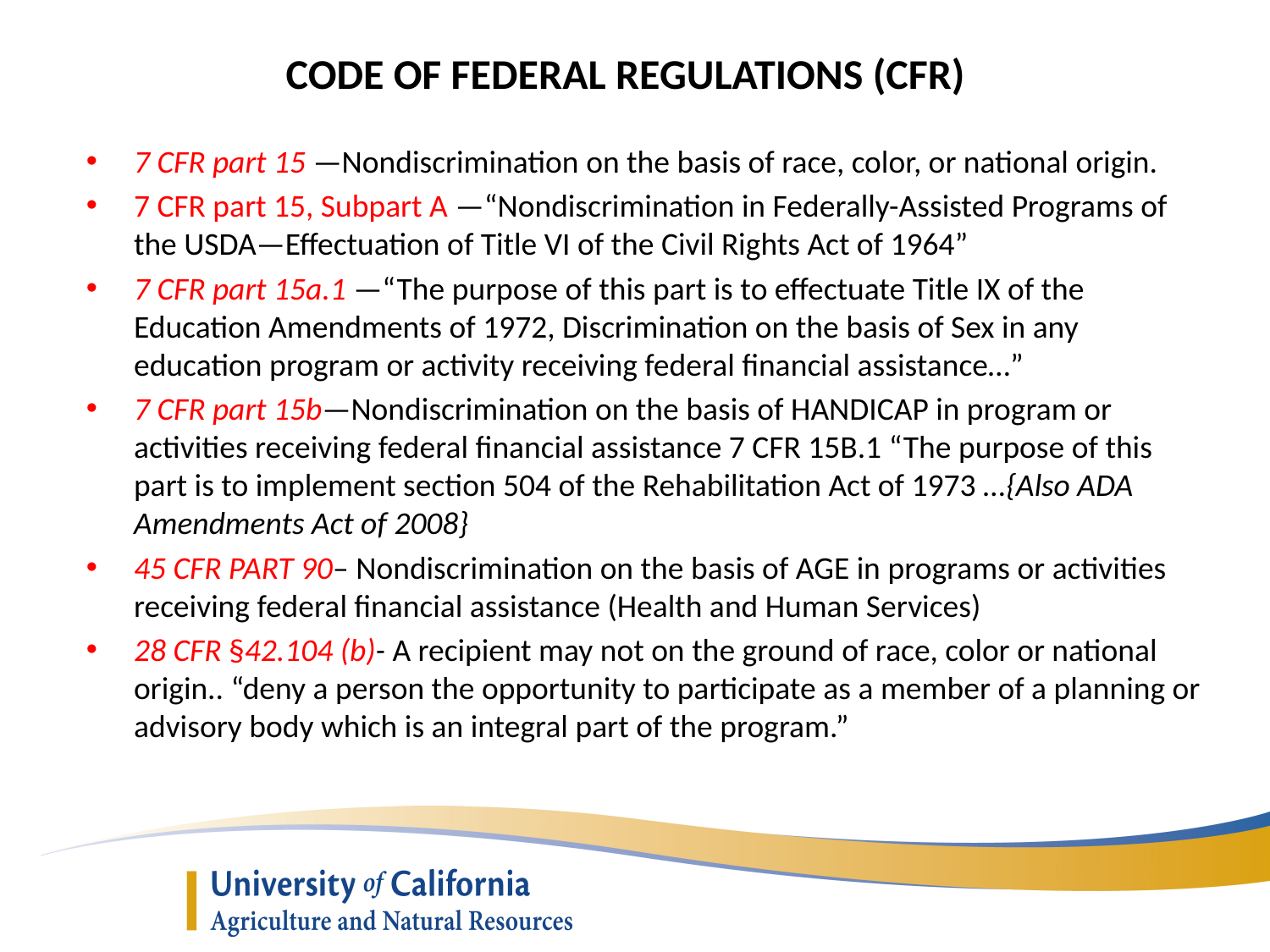

# CODE OF FEDERAL REGULATIONS (CFR)

7 CFR part 15 —Nondiscrimination on the basis of race, color, or national origin.
7 CFR part 15, Subpart A —“Nondiscrimination in Federally-Assisted Programs of the USDA—Effectuation of Title VI of the Civil Rights Act of 1964”
7 CFR part 15a.1 —“The purpose of this part is to effectuate Title IX of the Education Amendments of 1972, Discrimination on the basis of Sex in any education program or activity receiving federal financial assistance…”
7 CFR part 15b—Nondiscrimination on the basis of HANDICAP in program or activities receiving federal financial assistance 7 CFR 15B.1 “The purpose of this part is to implement section 504 of the Rehabilitation Act of 1973 …{Also ADA Amendments Act of 2008}
45 CFR PART 90– Nondiscrimination on the basis of AGE in programs or activities receiving federal financial assistance (Health and Human Services)
28 CFR §42.104 (b)- A recipient may not on the ground of race, color or national origin.. “deny a person the opportunity to participate as a member of a planning or advisory body which is an integral part of the program.”